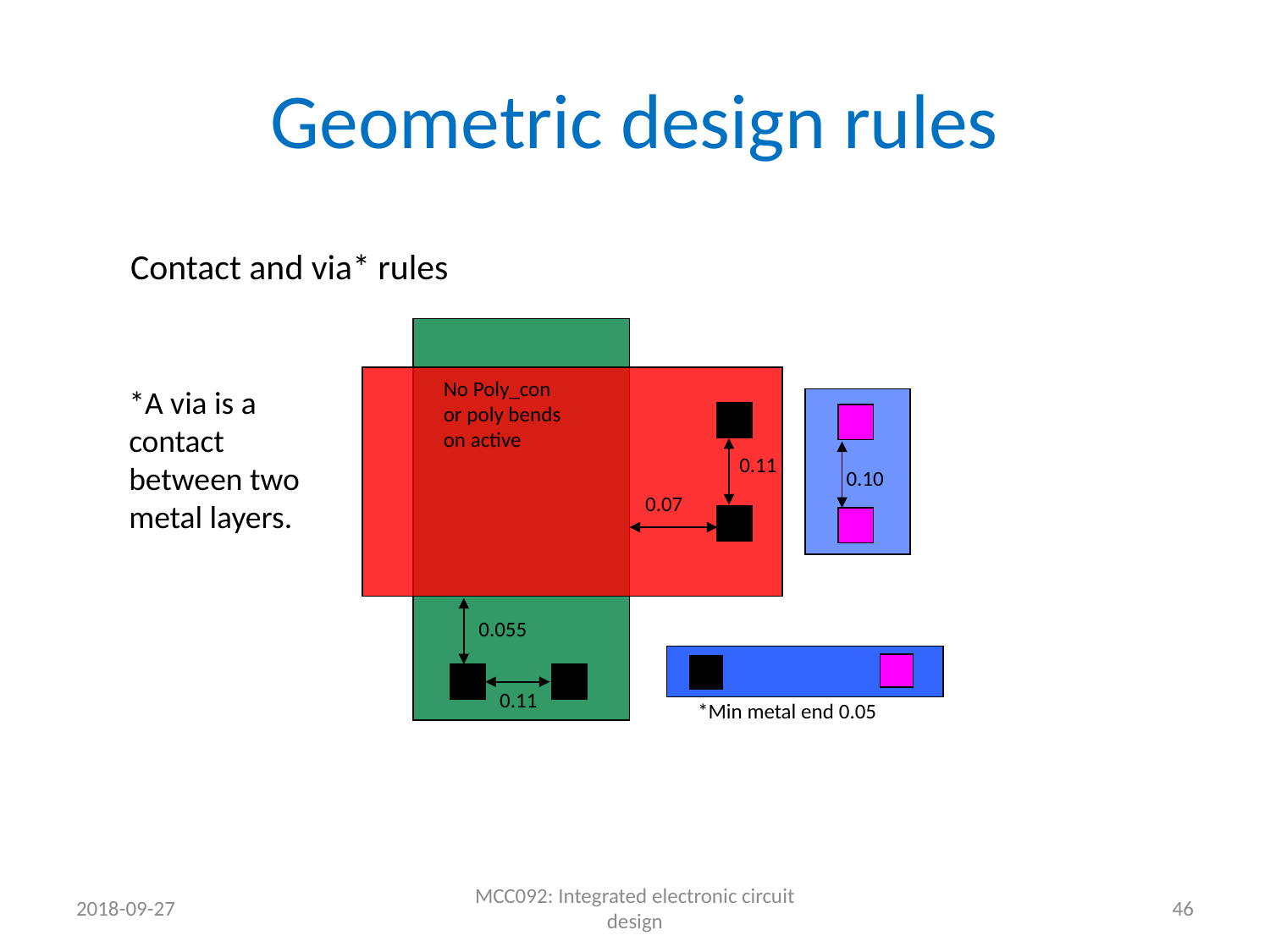

# Geometric design rules
Contact and via* rules

No Poly_con
or poly bends
on active

0.11
0.10
0.07

0.055

0.11
*Min metal end 0.05
*A via is a
contact
between two
metal layers.

2018-09-27
MCC092: Integrated electronic circuit design
46